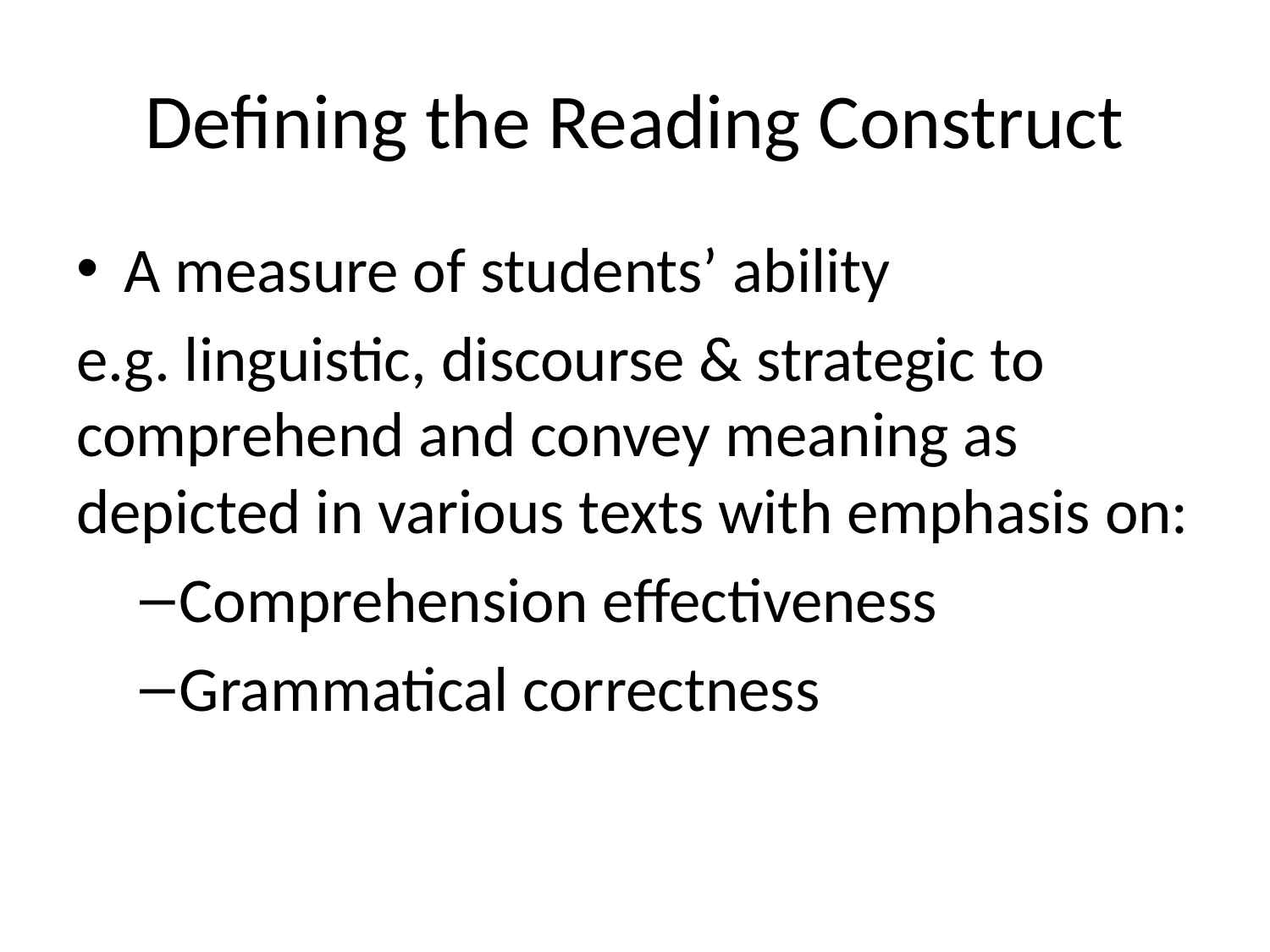

# Defining the Reading Construct
A measure of students’ ability
e.g. linguistic, discourse & strategic to comprehend and convey meaning as depicted in various texts with emphasis on:
Comprehension effectiveness
Grammatical correctness